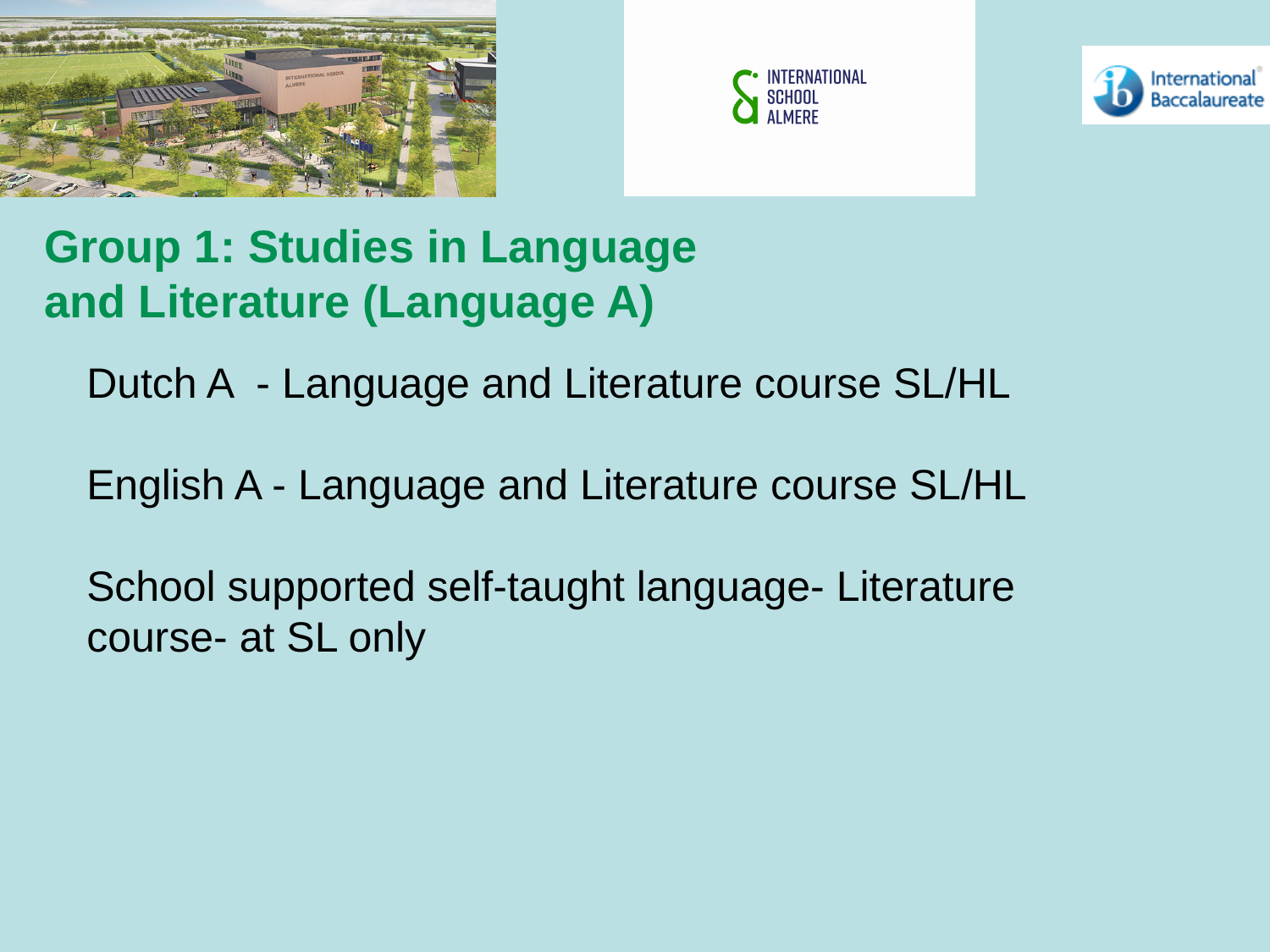

Group 1: Studies in Language and Literature (Language A)

Dutch A  - Language and Literature course SL/HL

English A - Language and Literature course SL/HL

School supported self-taught language- Literature course- at SL only